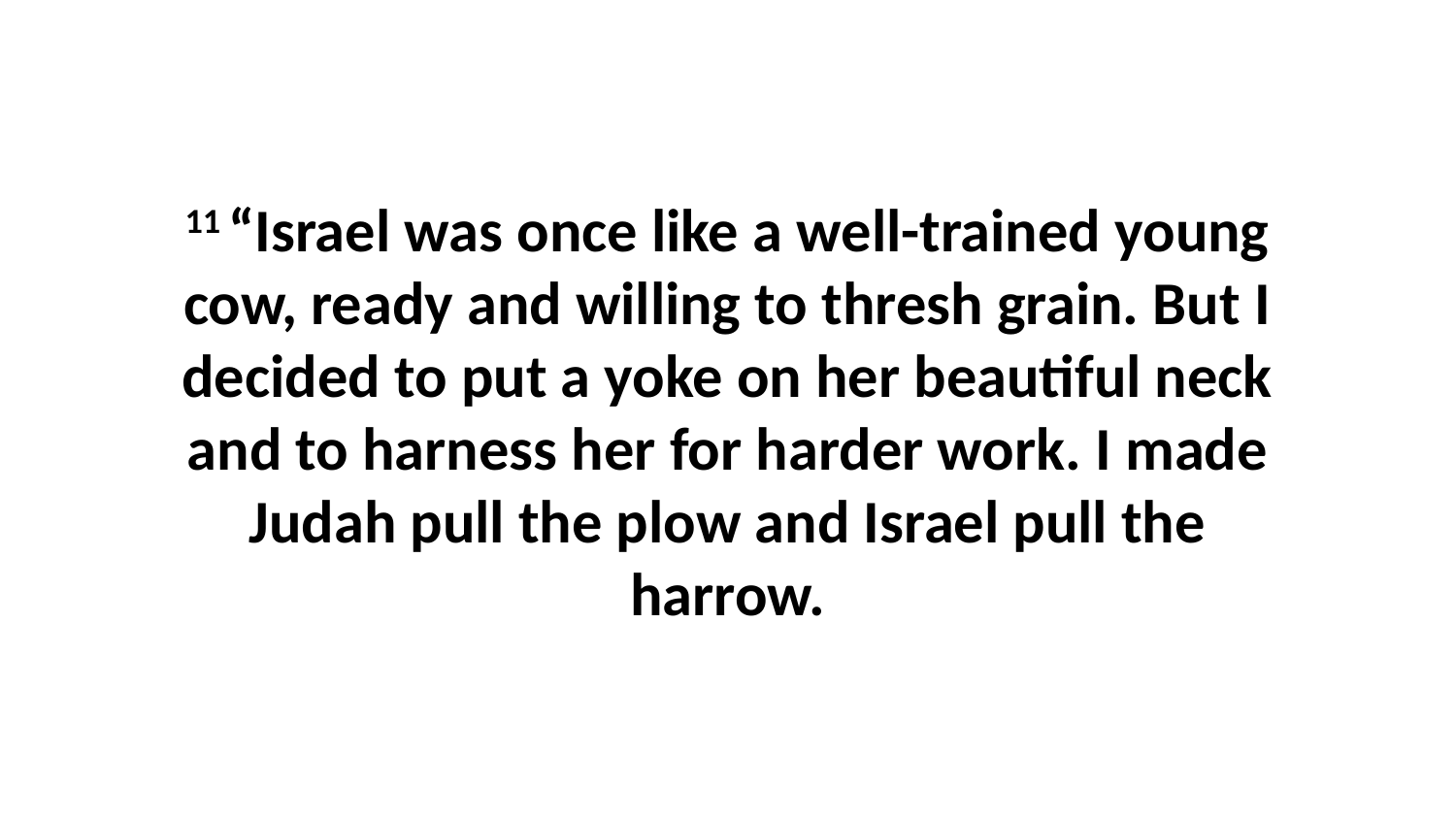

11 “Israel was once like a well-trained young cow, ready and willing to thresh grain. But I decided to put a yoke on her beautiful neck and to harness her for harder work. I made Judah pull the plow and Israel pull the harrow.